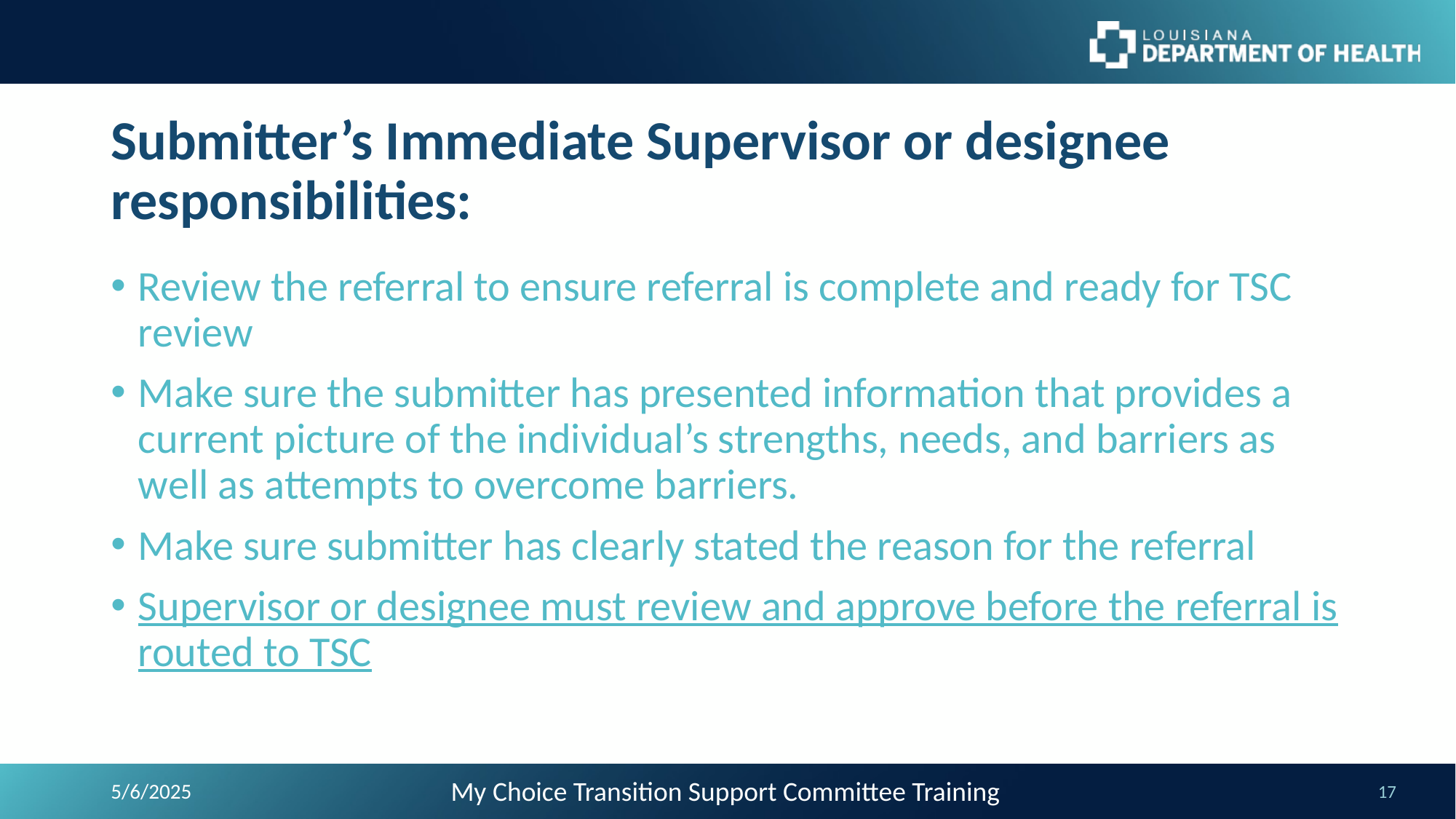

# Submitter’s Immediate Supervisor or designee responsibilities:
Review the referral to ensure referral is complete and ready for TSC review
Make sure the submitter has presented information that provides a current picture of the individual’s strengths, needs, and barriers as well as attempts to overcome barriers.
Make sure submitter has clearly stated the reason for the referral
Supervisor or designee must review and approve before the referral is routed to TSC

My Choice Transition Support Committee Training
5/6/2025
17